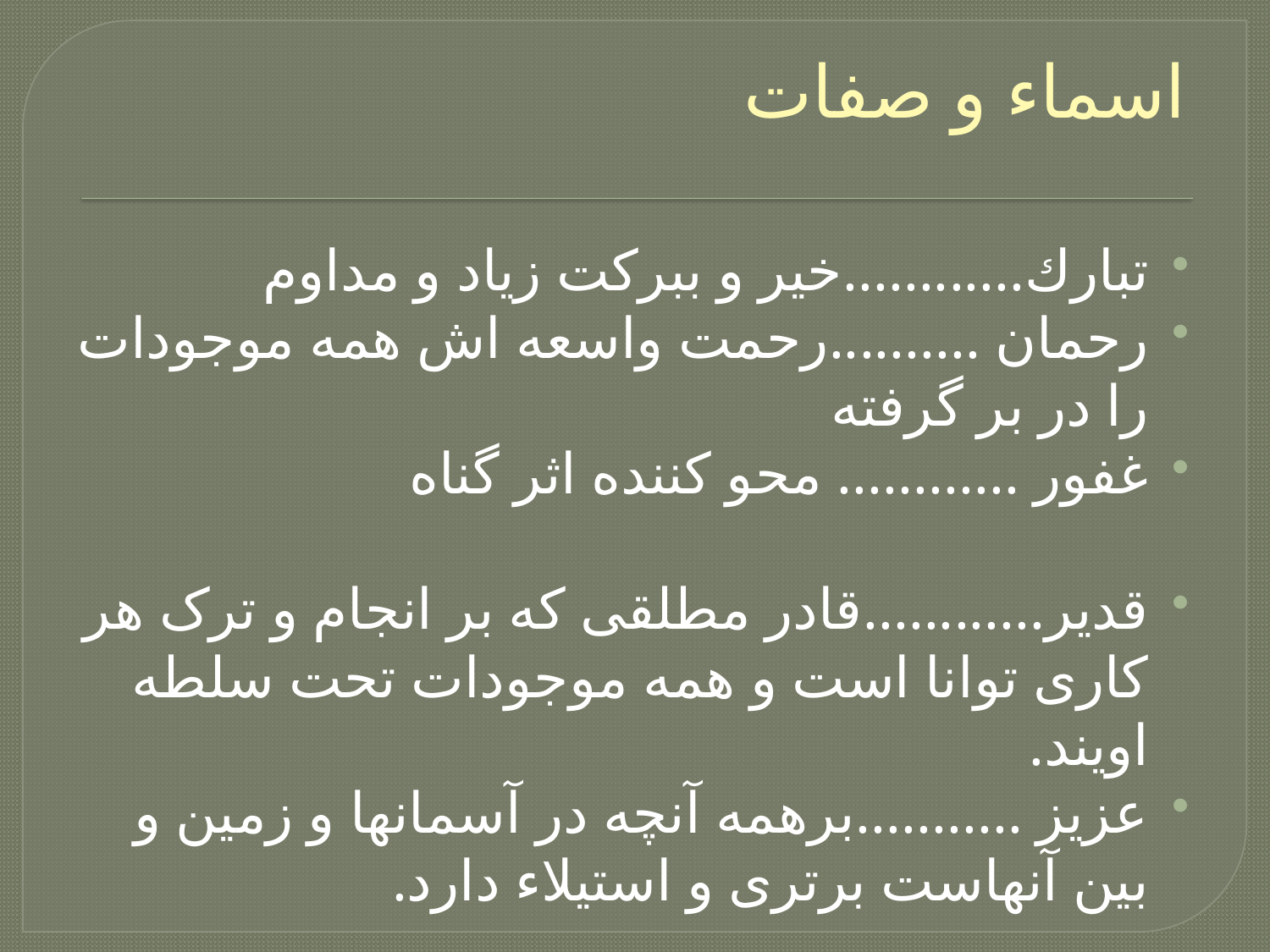

# اسماء و صفات
تبارك............خیر و ببرکت زیاد و مداوم
رحمان ..........رحمت واسعه اش همه موجودات را در بر گرفته
غفور ............ محو کننده اثر گناه

قدیر............قادر مطلقی که بر انجام و ترک هر کاری توانا است و همه موجودات تحت سلطه اویند.
عزیز ...........برهمه آنچه در آسمانها و زمین و بین آنهاست برتری و استیلاء دارد.